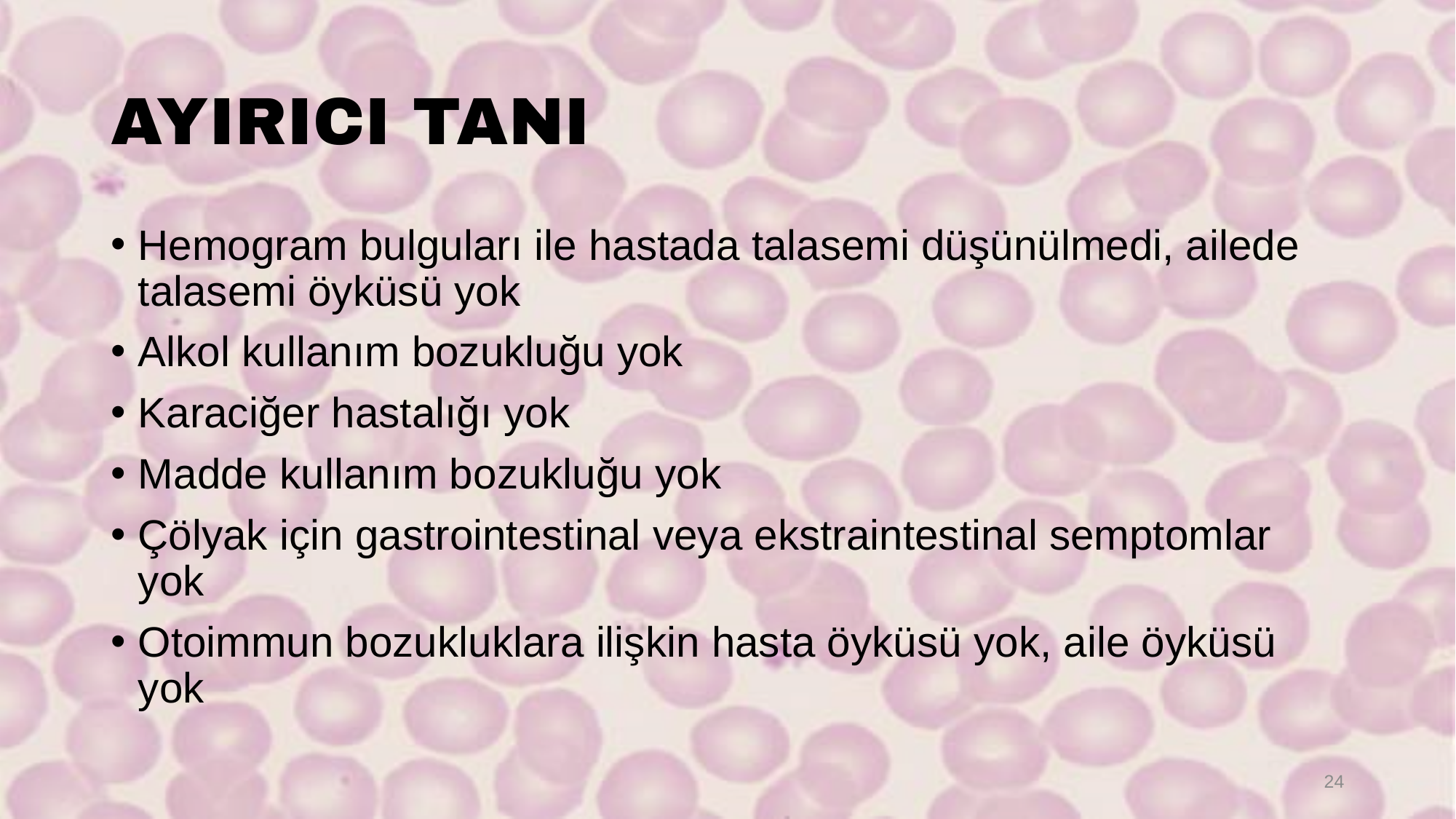

# AYIRICI TANI
Hemogram bulguları ile hastada talasemi düşünülmedi, ailede talasemi öyküsü yok
Alkol kullanım bozukluğu yok
Karaciğer hastalığı yok
Madde kullanım bozukluğu yok
Çölyak için gastrointestinal veya ekstraintestinal semptomlar yok
Otoimmun bozukluklara ilişkin hasta öyküsü yok, aile öyküsü yok
24